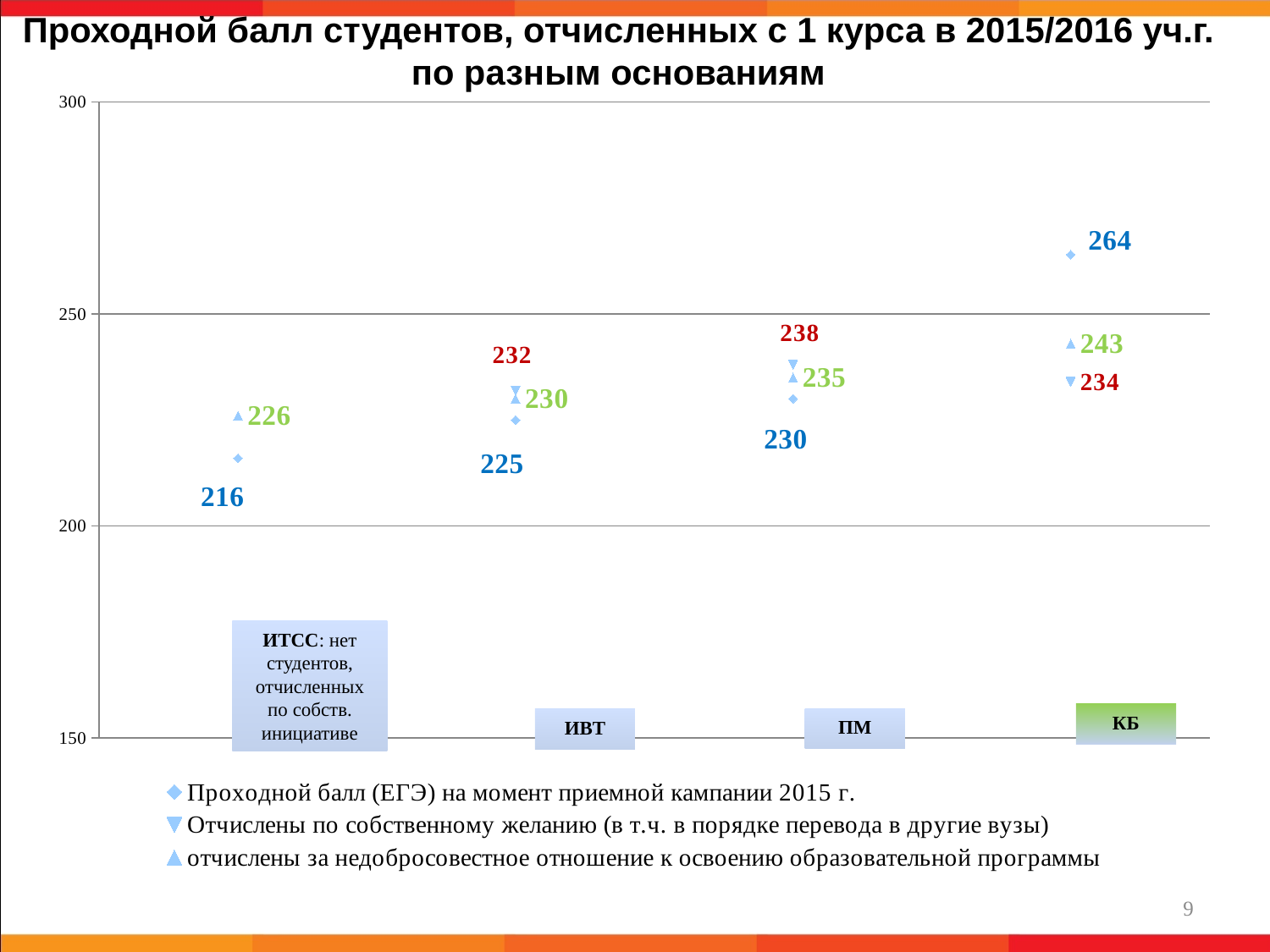

Проходной балл студентов, отчисленных с 1 курса в 2015/2016 уч.г. по разным основаниям

### Chart

| Category | Проходной балл (ЕГЭ) на момент приемной кампании 2015 г. | Отчислены по собственному желанию (в т.ч. в порядке перевода в другие вузы) | отчислены за недобросовестное отношение к освоению образовательной программы |
|---|---|---|---|
ИТСС: нет студентов, отчисленных по собств. инициативе
КБ
ПМ
ИВТ
9